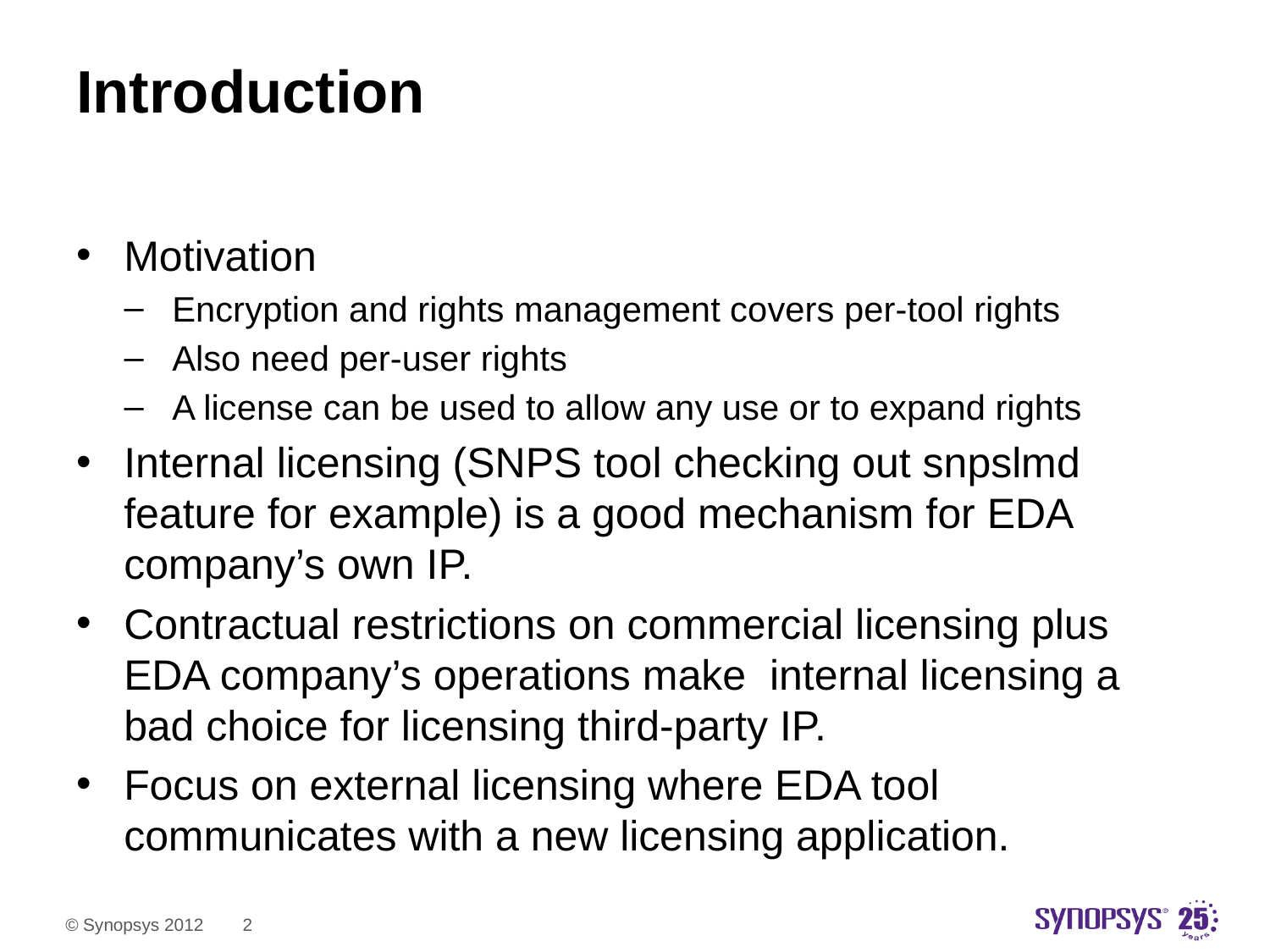

# Introduction
Motivation
Encryption and rights management covers per-tool rights
Also need per-user rights
A license can be used to allow any use or to expand rights
Internal licensing (SNPS tool checking out snpslmd feature for example) is a good mechanism for EDA company’s own IP.
Contractual restrictions on commercial licensing plus EDA company’s operations make  internal licensing a bad choice for licensing third-party IP.
Focus on external licensing where EDA tool communicates with a new licensing application.